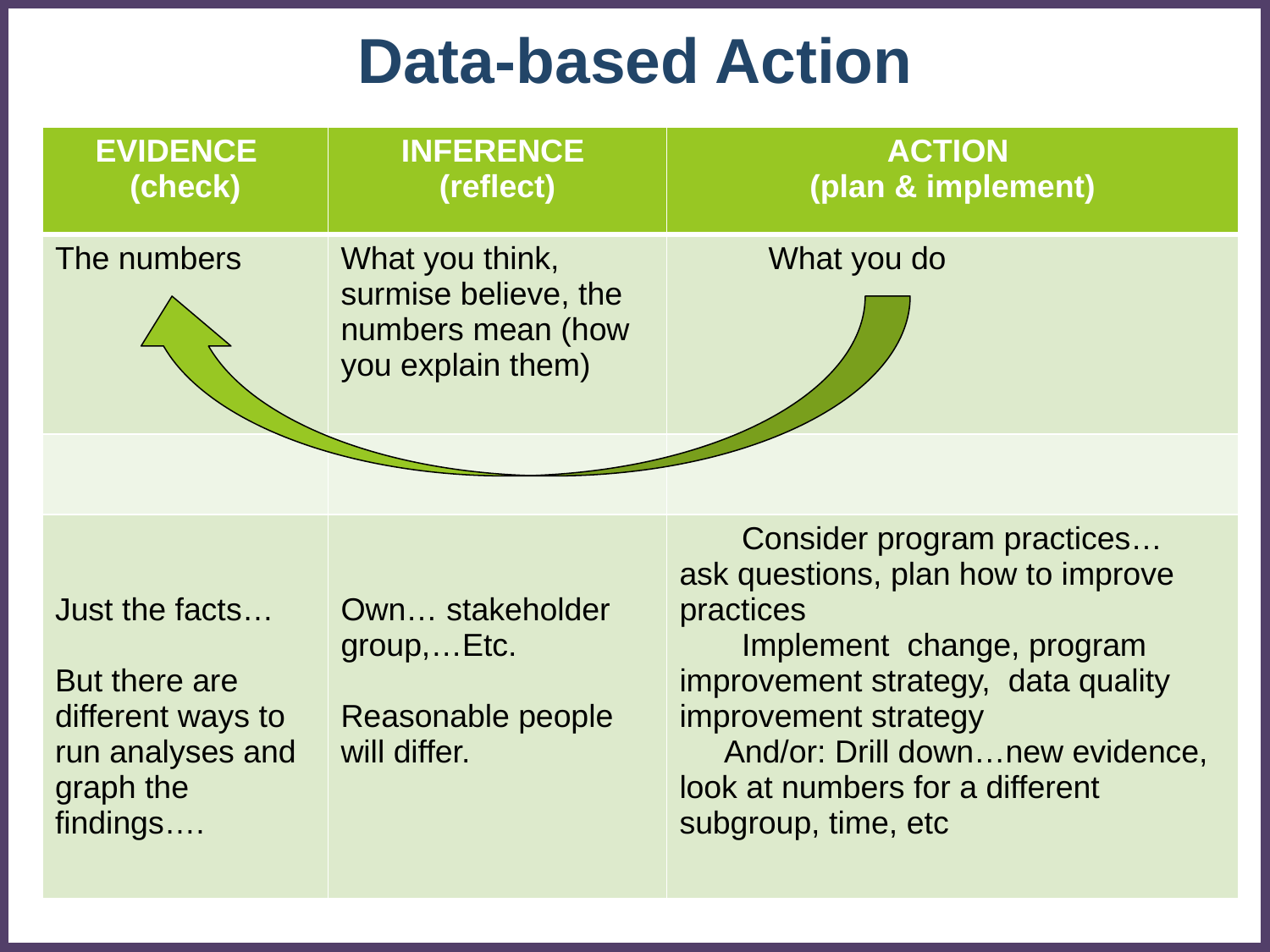

# Data-based Action

| EVIDENCE (check) | INFERENCE (reflect) | ACTION (plan & implement) |
| --- | --- | --- |
| The numbers | What you think, surmise believe, the numbers mean (how you explain them) | What you do |
|  |  |  |
| Just the facts… But there are different ways to run analyses and graph the findings…. | Own… stakeholder group,…Etc. Reasonable people will differ. | Consider program practices… ask questions, plan how to improve practices Implement change, program improvement strategy, data quality improvement strategy And/or: Drill down…new evidence, look at numbers for a different subgroup, time, etc |